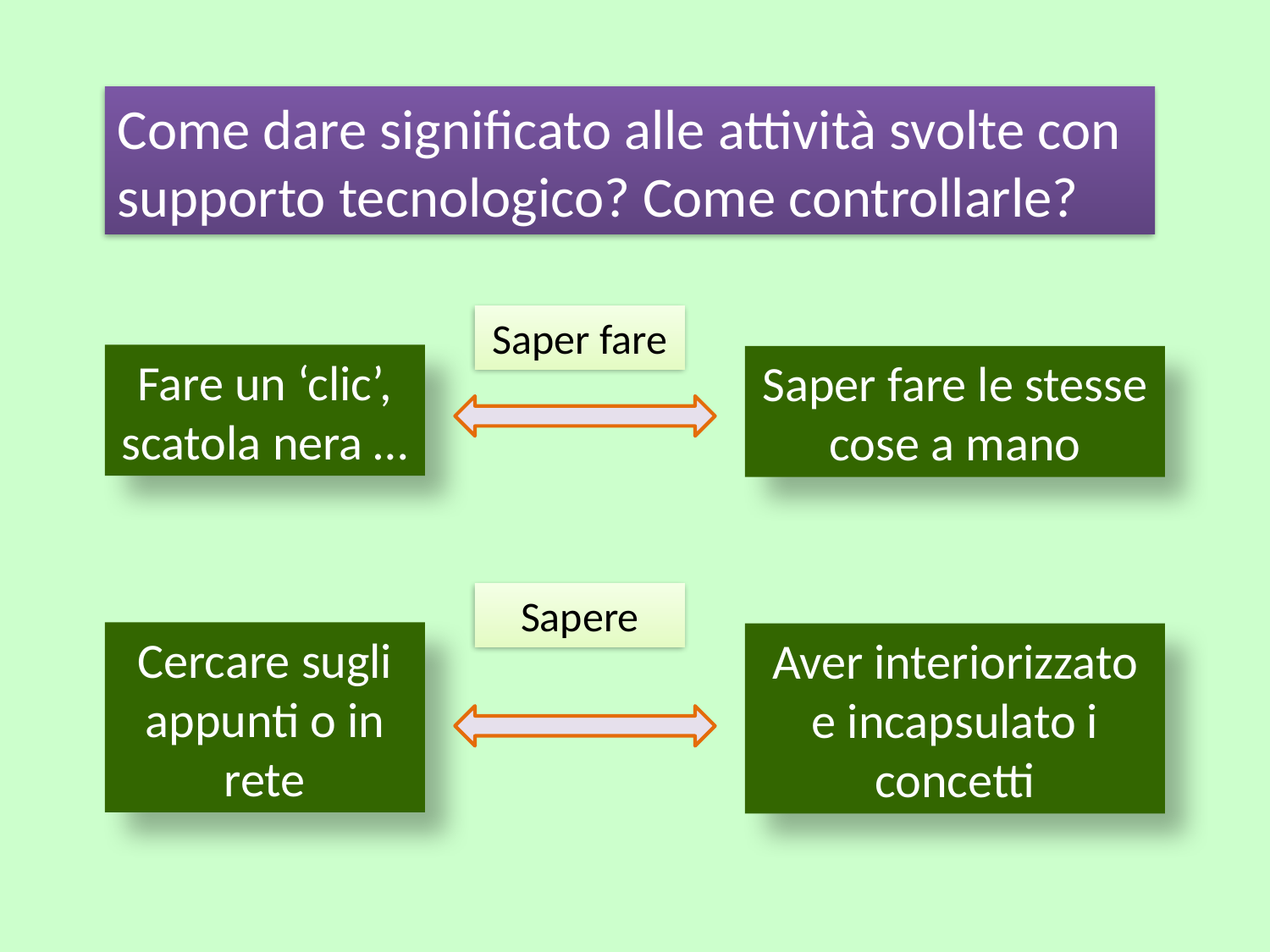

Come dare significato alle attività svolte con supporto tecnologico? Come controllarle?
Saper fare
Fare un ‘clic’, scatola nera …
Saper fare le stesse cose a mano

Sapere
Cercare sugli appunti o in rete
Aver interiorizzato e incapsulato i concetti